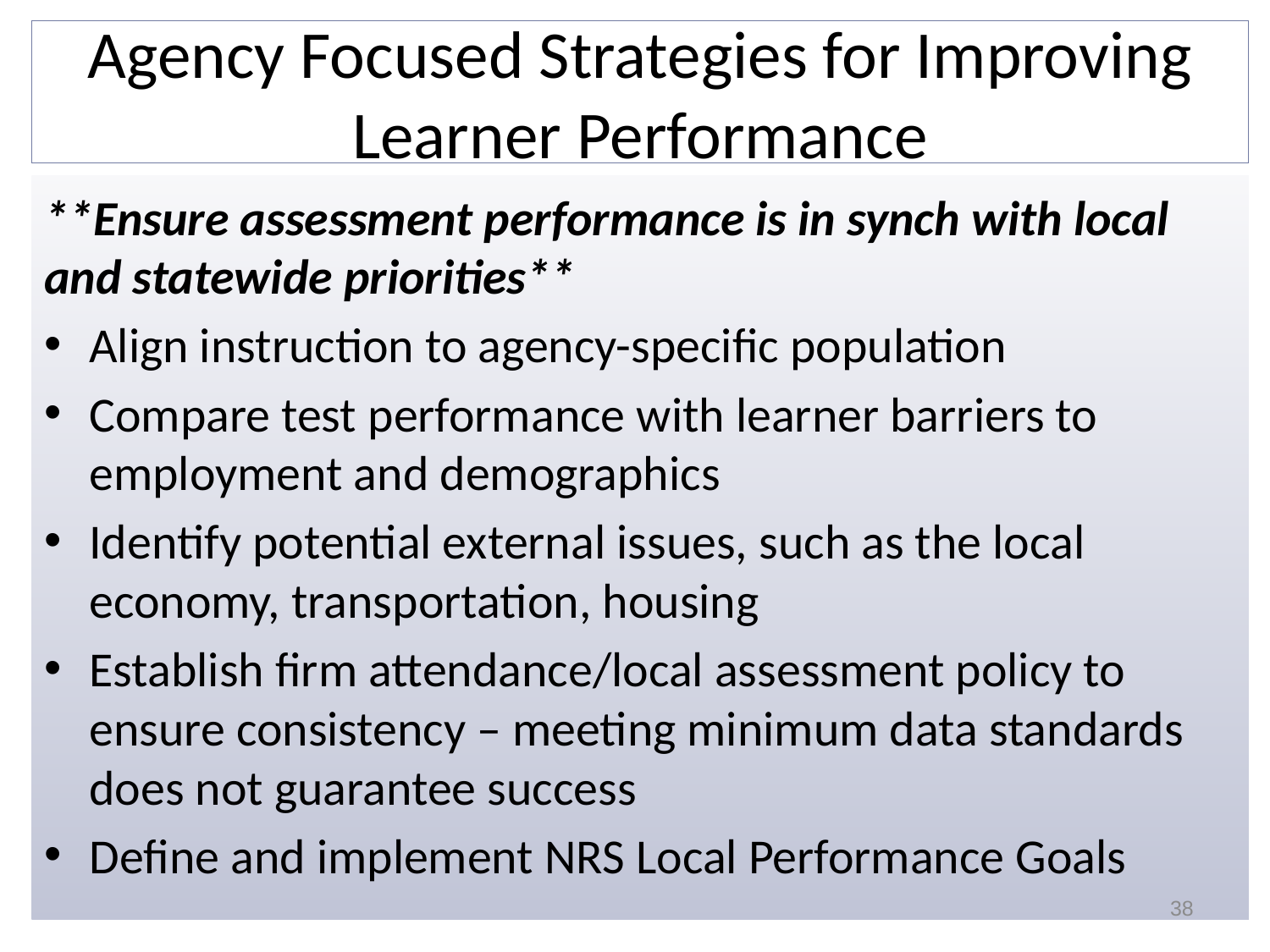

# Agency Focused Strategies for Improving Learner Performance

**Ensure assessment performance is in synch with local and statewide priorities**
Align instruction to agency-specific population
Compare test performance with learner barriers to employment and demographics
Identify potential external issues, such as the local economy, transportation, housing
Establish firm attendance/local assessment policy to ensure consistency – meeting minimum data standards does not guarantee success
Define and implement NRS Local Performance Goals

38